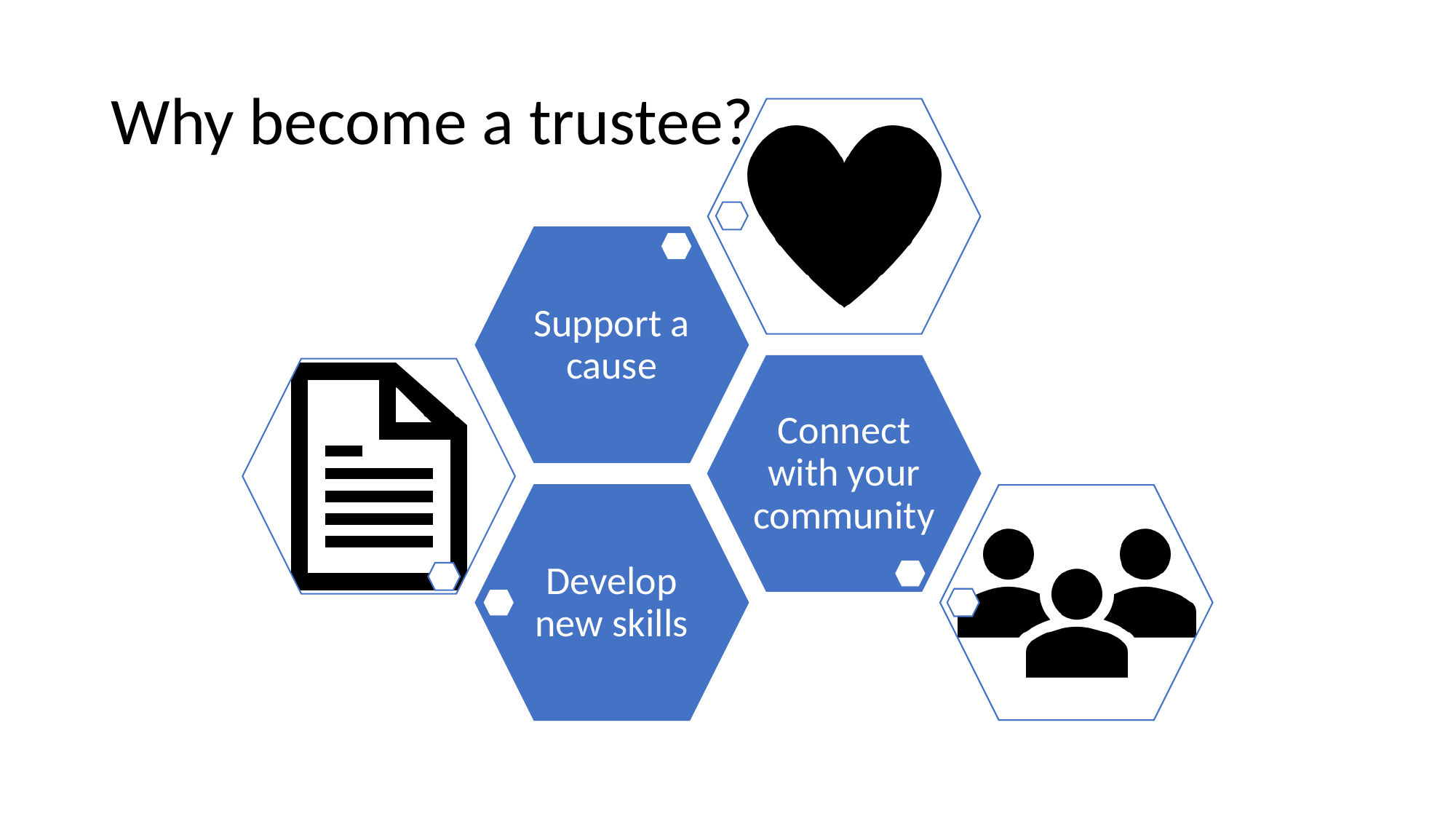

# Why become a trustee?
Develop new skills
Connect with your community
Support a cause